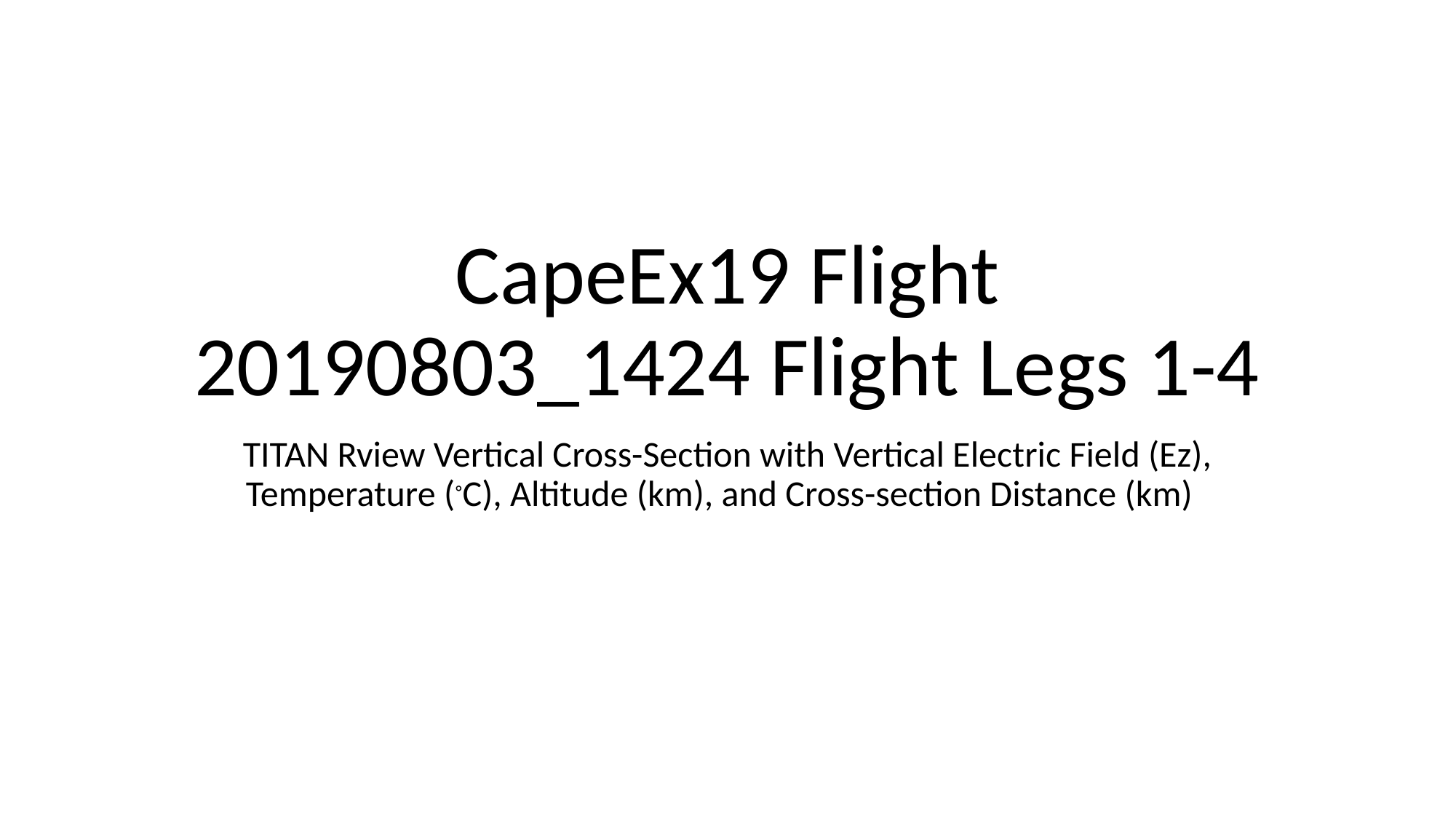

# CapeEx19 Flight 20190803_1424 Flight Legs 1-4
TITAN Rview Vertical Cross-Section with Vertical Electric Field (Ez), Temperature (◦C), Altitude (km), and Cross-section Distance (km)